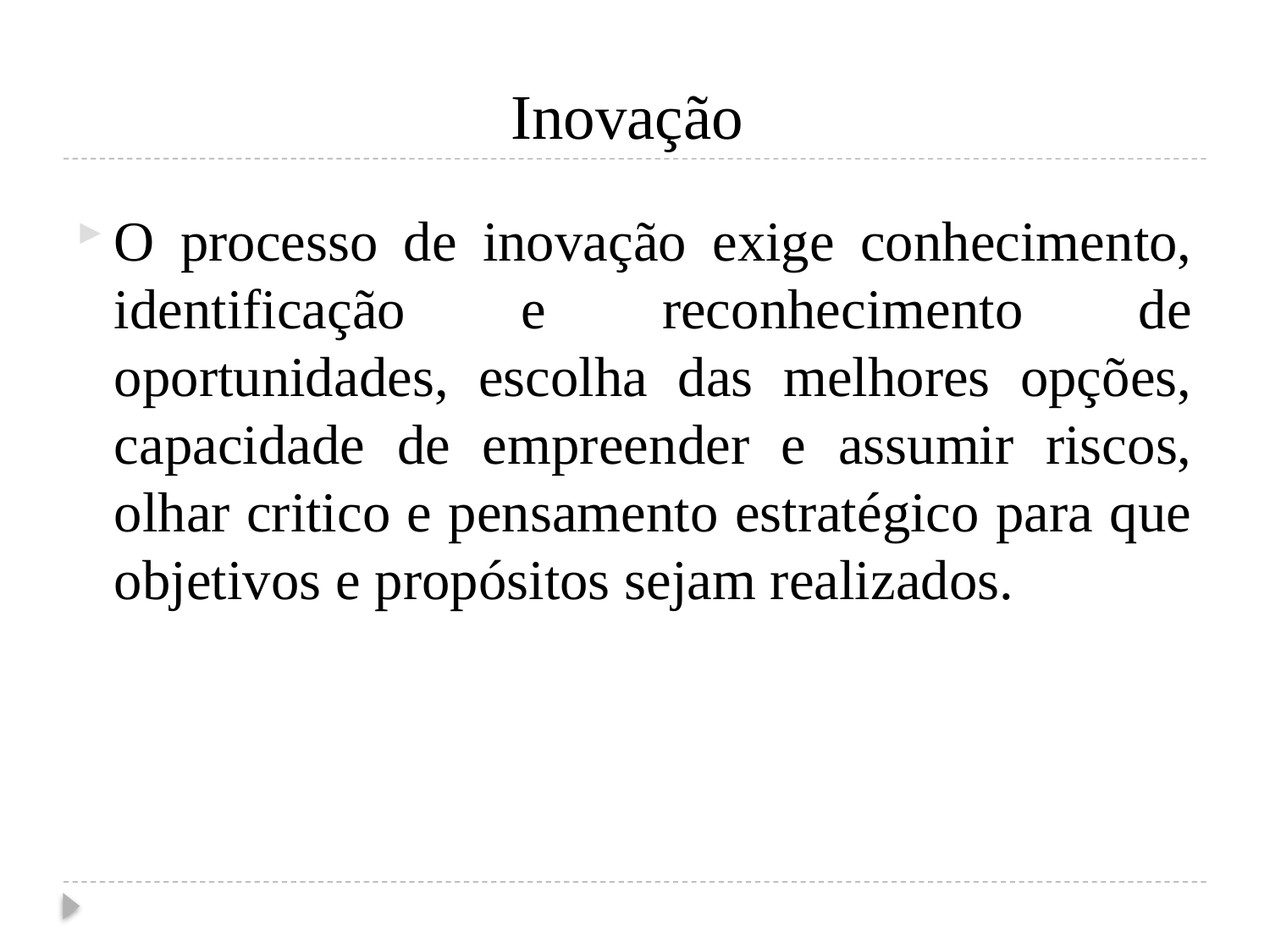

# Inovação
O processo de inovação exige conhecimento, identificação e reconhecimento de oportunidades, escolha das melhores opções, capacidade de empreender e assumir riscos, olhar critico e pensamento estratégico para que objetivos e propósitos sejam realizados.